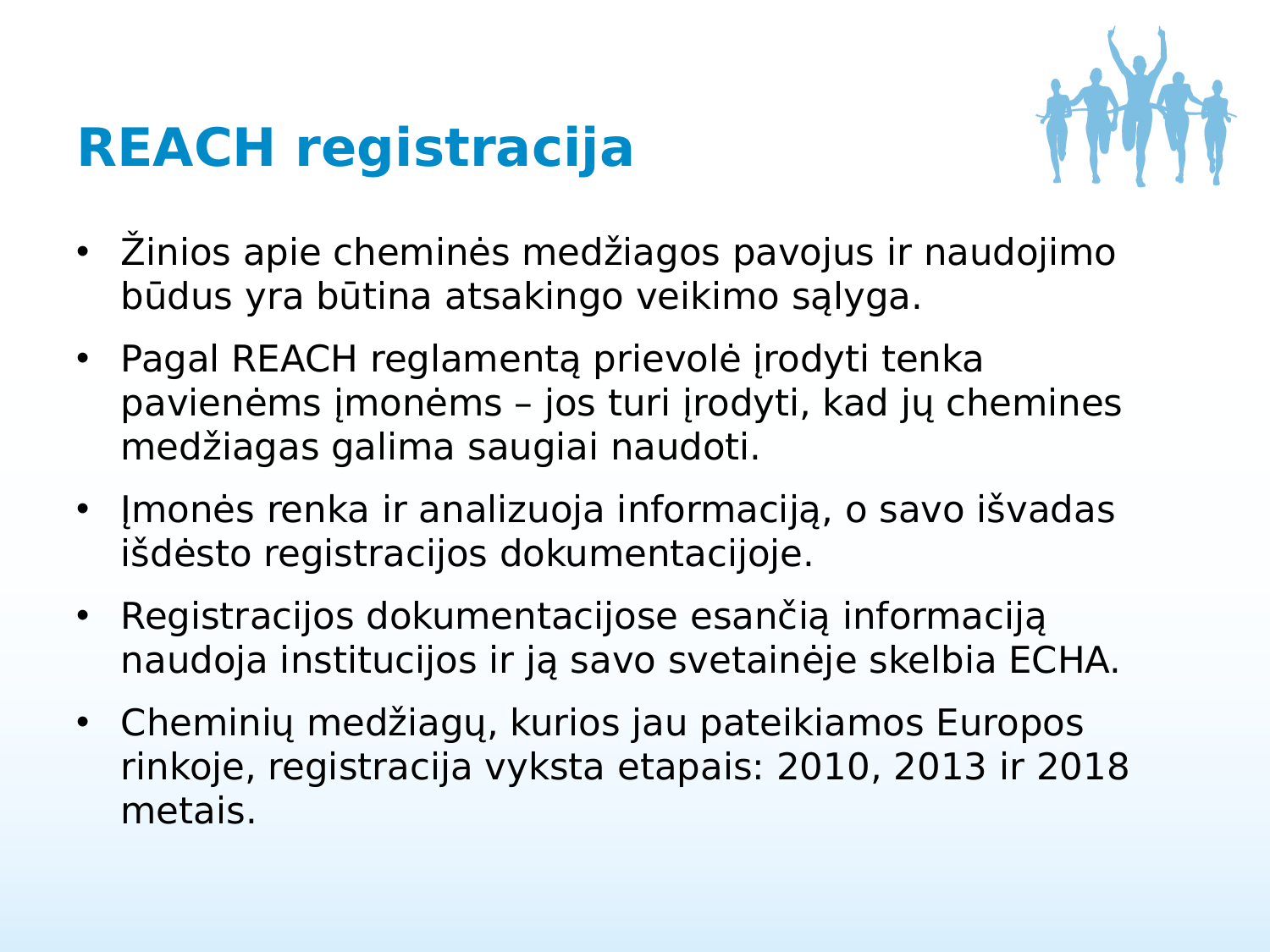

# REACH registracija
Žinios apie cheminės medžiagos pavojus ir naudojimo būdus yra būtina atsakingo veikimo sąlyga.
Pagal REACH reglamentą prievolė įrodyti tenka pavienėms įmonėms – jos turi įrodyti, kad jų chemines medžiagas galima saugiai naudoti.
Įmonės renka ir analizuoja informaciją, o savo išvadas išdėsto registracijos dokumentacijoje.
Registracijos dokumentacijose esančią informaciją naudoja institucijos ir ją savo svetainėje skelbia ECHA.
Cheminių medžiagų, kurios jau pateikiamos Europos rinkoje, registracija vyksta etapais: 2010, 2013 ir 2018 metais.

5